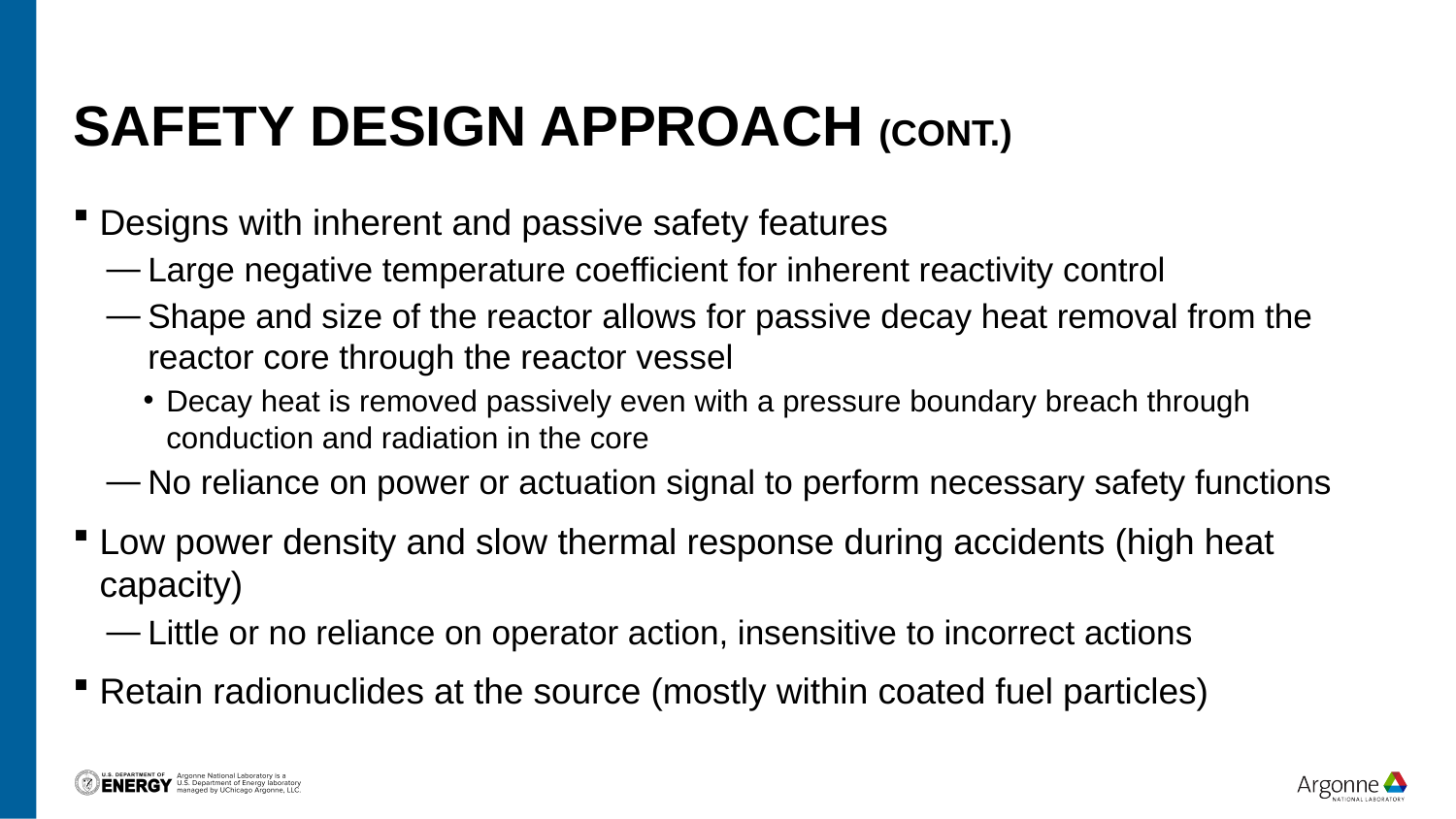

# safety design approach (cont.)
Designs with inherent and passive safety features
Large negative temperature coefficient for inherent reactivity control
Shape and size of the reactor allows for passive decay heat removal from the reactor core through the reactor vessel
Decay heat is removed passively even with a pressure boundary breach through conduction and radiation in the core
No reliance on power or actuation signal to perform necessary safety functions
Low power density and slow thermal response during accidents (high heat capacity)
Little or no reliance on operator action, insensitive to incorrect actions
Retain radionuclides at the source (mostly within coated fuel particles)